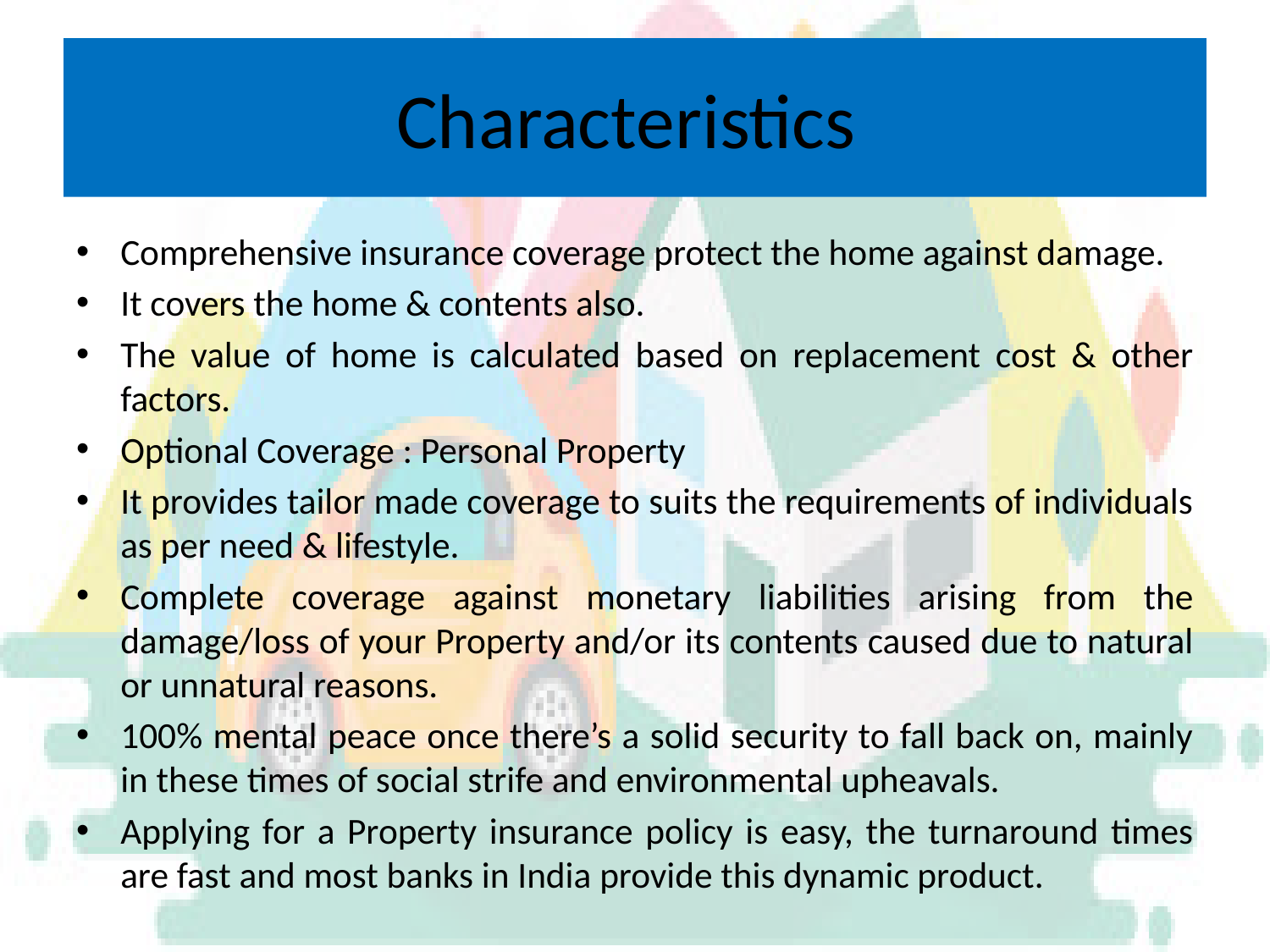

# Characteristics
Comprehensive insurance coverage protect the home against damage.
It covers the home & contents also.
The value of home is calculated based on replacement cost & other factors.
Optional Coverage : Personal Property
It provides tailor made coverage to suits the requirements of individuals as per need & lifestyle.
Complete coverage against monetary liabilities arising from the damage/loss of your Property and/or its contents caused due to natural or unnatural reasons.
100% mental peace once there’s a solid security to fall back on, mainly in these times of social strife and environmental upheavals.
Applying for a Property insurance policy is easy, the turnaround times are fast and most banks in India provide this dynamic product.